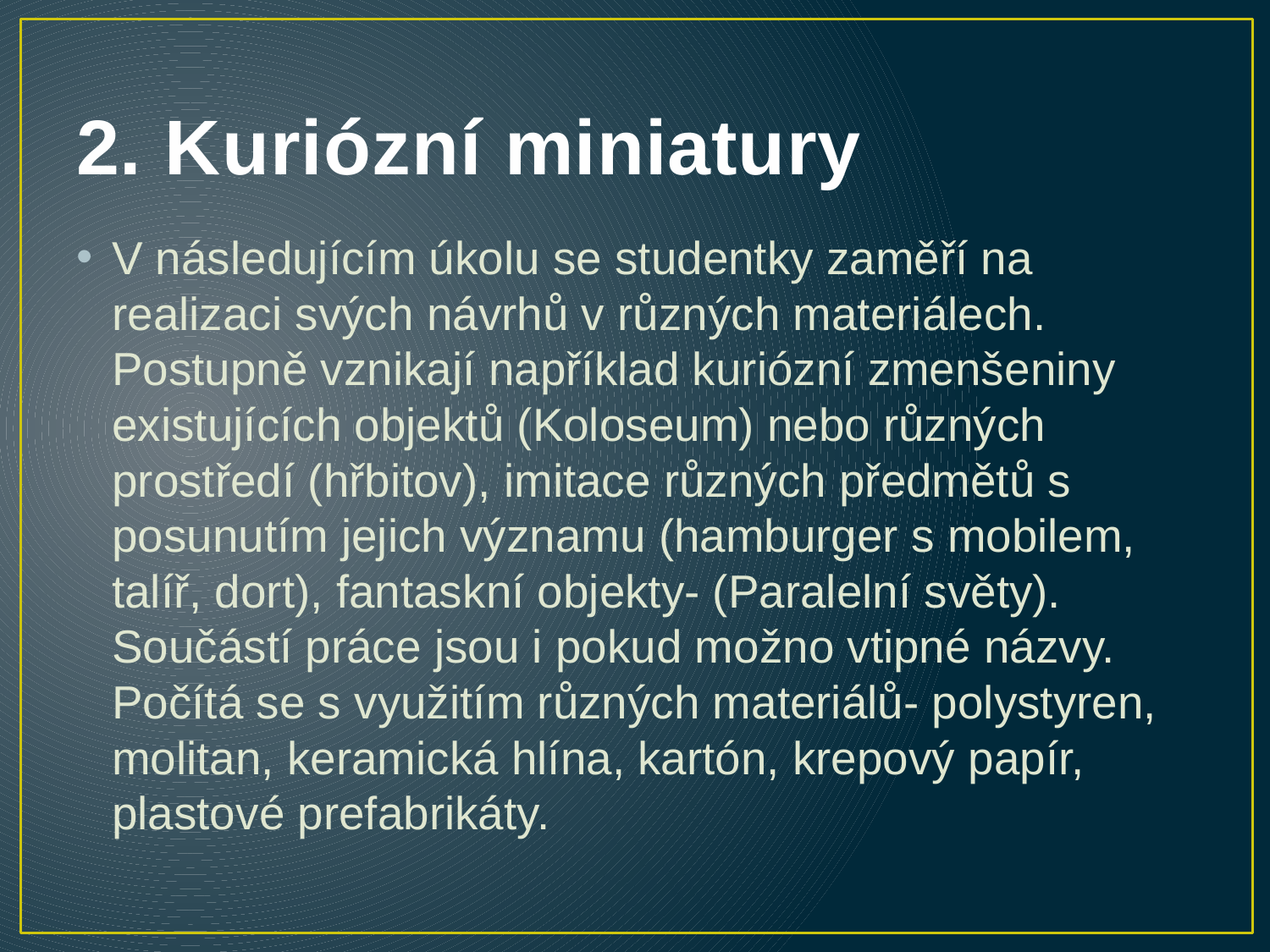

# 2. Kuriózní miniatury
V následujícím úkolu se studentky zaměří na realizaci svých návrhů v různých materiálech. Postupně vznikají například kuriózní zmenšeniny existujících objektů (Koloseum) nebo různých prostředí (hřbitov), imitace různých předmětů s posunutím jejich významu (hamburger s mobilem, talíř, dort), fantaskní objekty- (Paralelní světy). Součástí práce jsou i pokud možno vtipné názvy. Počítá se s využitím různých materiálů- polystyren, molitan, keramická hlína, kartón, krepový papír, plastové prefabrikáty.